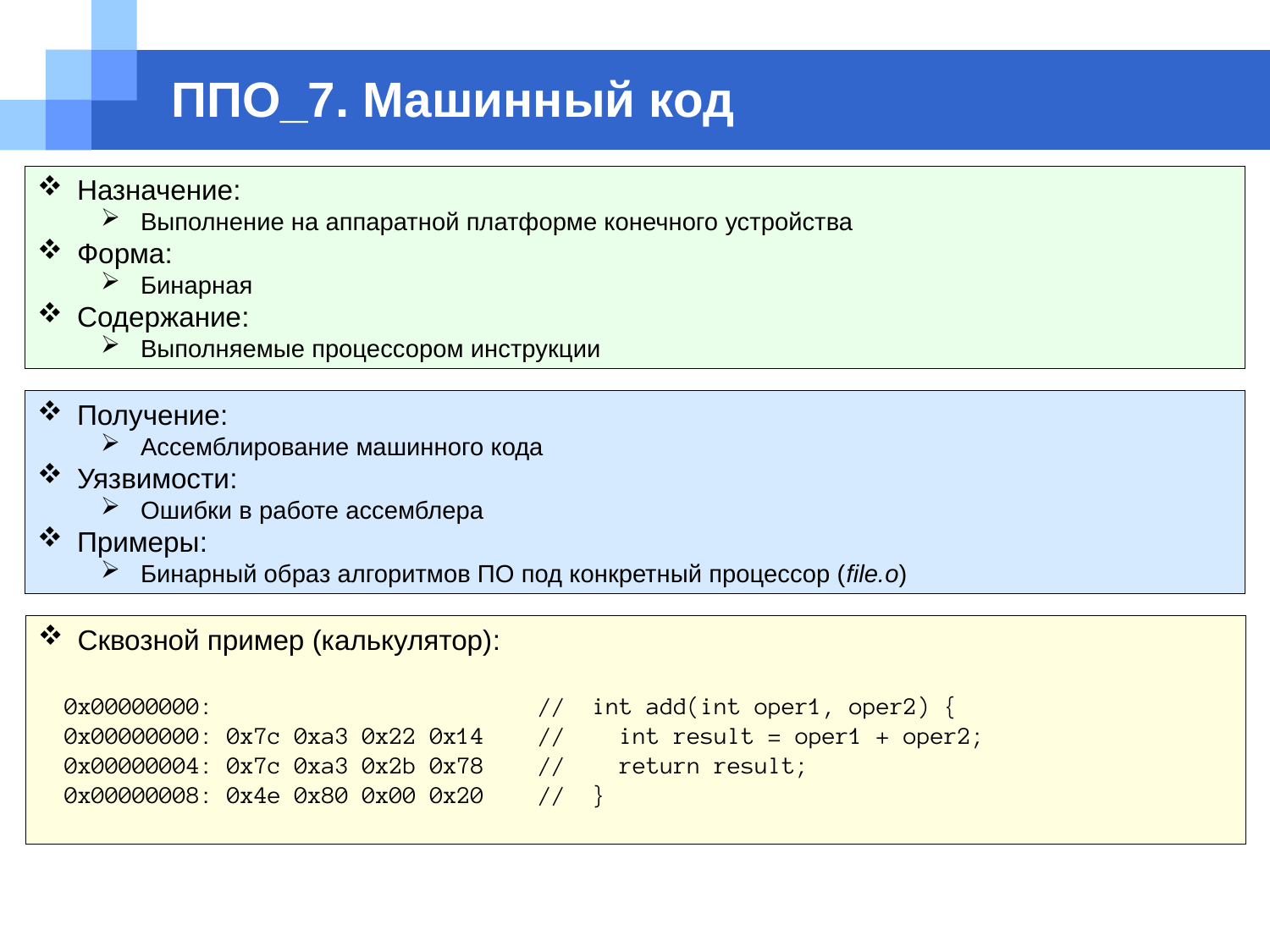

# ППО_7. Машинный код
Назначение:
Выполнение на аппаратной платформе конечного устройства
Форма:
Бинарная
Содержание:
Выполняемые процессором инструкции
Получение:
Ассемблирование машинного кода
Уязвимости:
Ошибки в работе ассемблера
Примеры:
Бинарный образ алгоритмов ПО под конкретный процессор (file.o)
Сквозной пример (калькулятор):

  0x00000000:                        //  int add(int oper1, oper2) {
  0x00000000: 0x7c 0xa3 0x22 0x14    //    int result = oper1 + oper2;
  0x00000004: 0x7c 0xa3 0x2b 0x78    //    return result;
  0x00000008: 0x4e 0x80 0x00 0x20    //  }